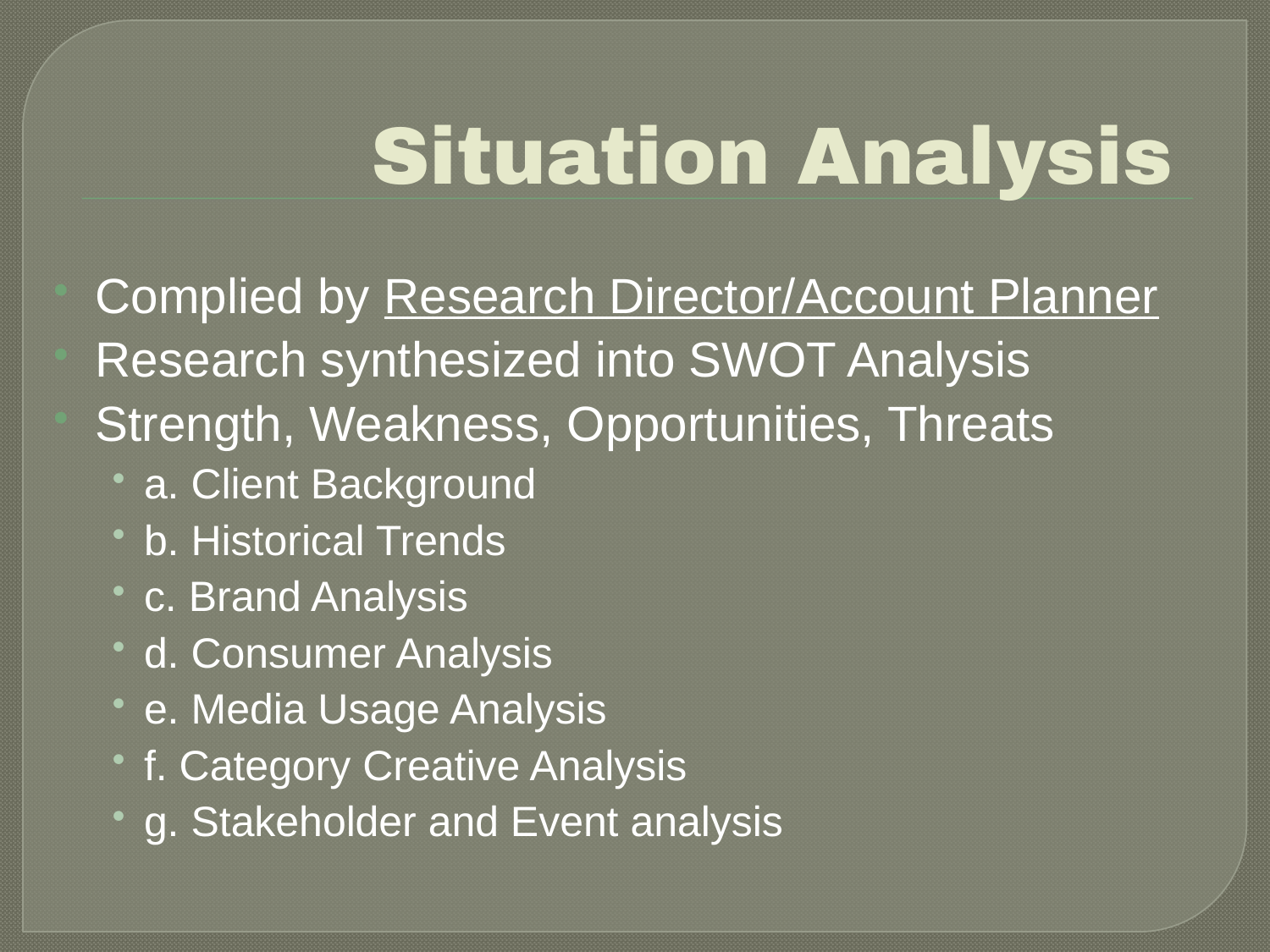

# Situation Analysis
Complied by Research Director/Account Planner
Research synthesized into SWOT Analysis
Strength, Weakness, Opportunities, Threats
a. Client Background
b. Historical Trends
c. Brand Analysis
d. Consumer Analysis
e. Media Usage Analysis
f. Category Creative Analysis
g. Stakeholder and Event analysis